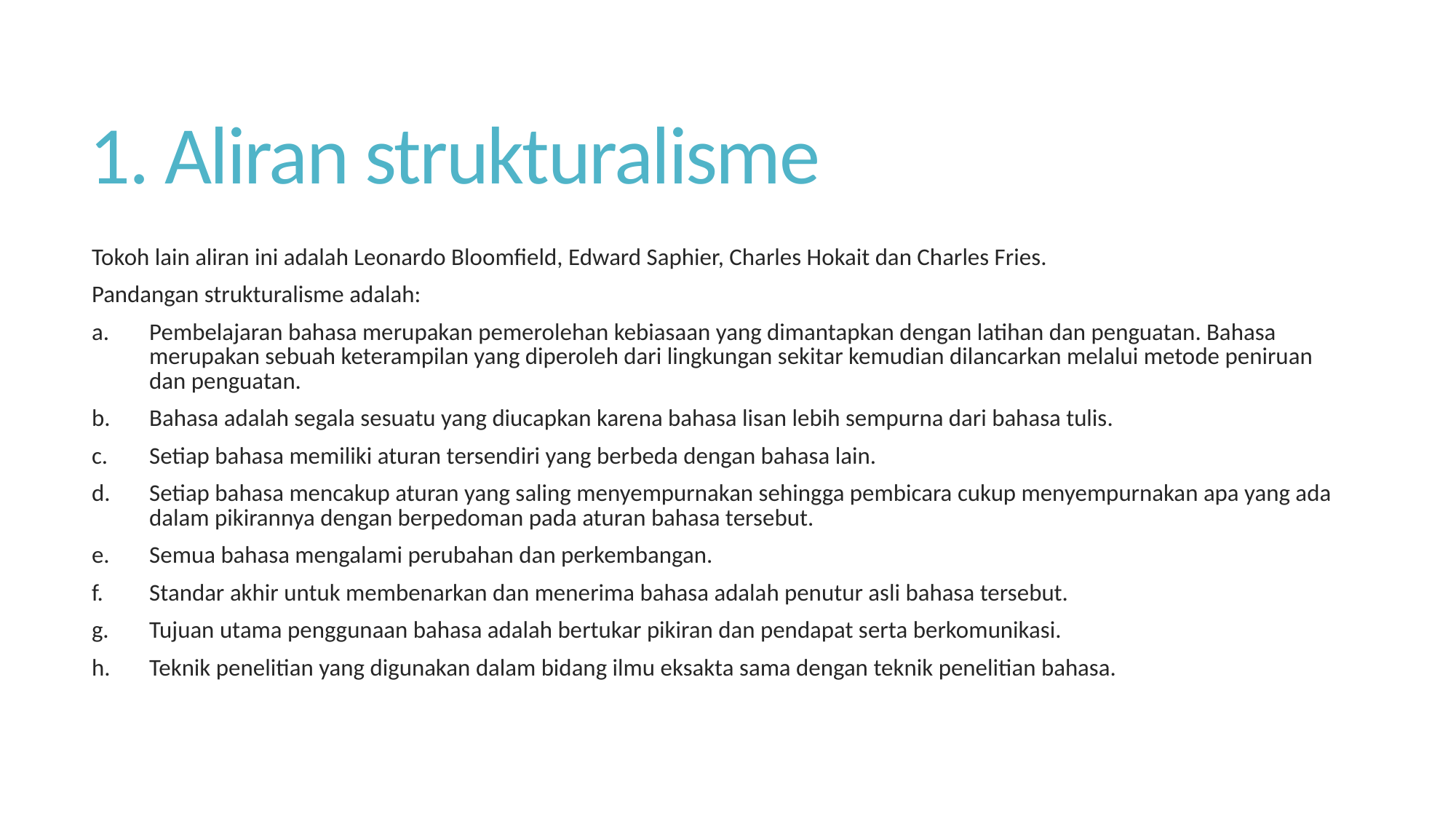

# 1. Aliran strukturalisme
Tokoh lain aliran ini adalah Leonardo Bloomfield, Edward Saphier, Charles Hokait dan Charles Fries.
Pandangan strukturalisme adalah:
Pembelajaran bahasa merupakan pemerolehan kebiasaan yang dimantapkan dengan latihan dan penguatan. Bahasa merupakan sebuah keterampilan yang diperoleh dari lingkungan sekitar kemudian dilancarkan melalui metode peniruan dan penguatan.
Bahasa adalah segala sesuatu yang diucapkan karena bahasa lisan lebih sempurna dari bahasa tulis.
Setiap bahasa memiliki aturan tersendiri yang berbeda dengan bahasa lain.
Setiap bahasa mencakup aturan yang saling menyempurnakan sehingga pembicara cukup menyempurnakan apa yang ada dalam pikirannya dengan berpedoman pada aturan bahasa tersebut.
Semua bahasa mengalami perubahan dan perkembangan.
Standar akhir untuk membenarkan dan menerima bahasa adalah penutur asli bahasa tersebut.
Tujuan utama penggunaan bahasa adalah bertukar pikiran dan pendapat serta berkomunikasi.
Teknik penelitian yang digunakan dalam bidang ilmu eksakta sama dengan teknik penelitian bahasa.